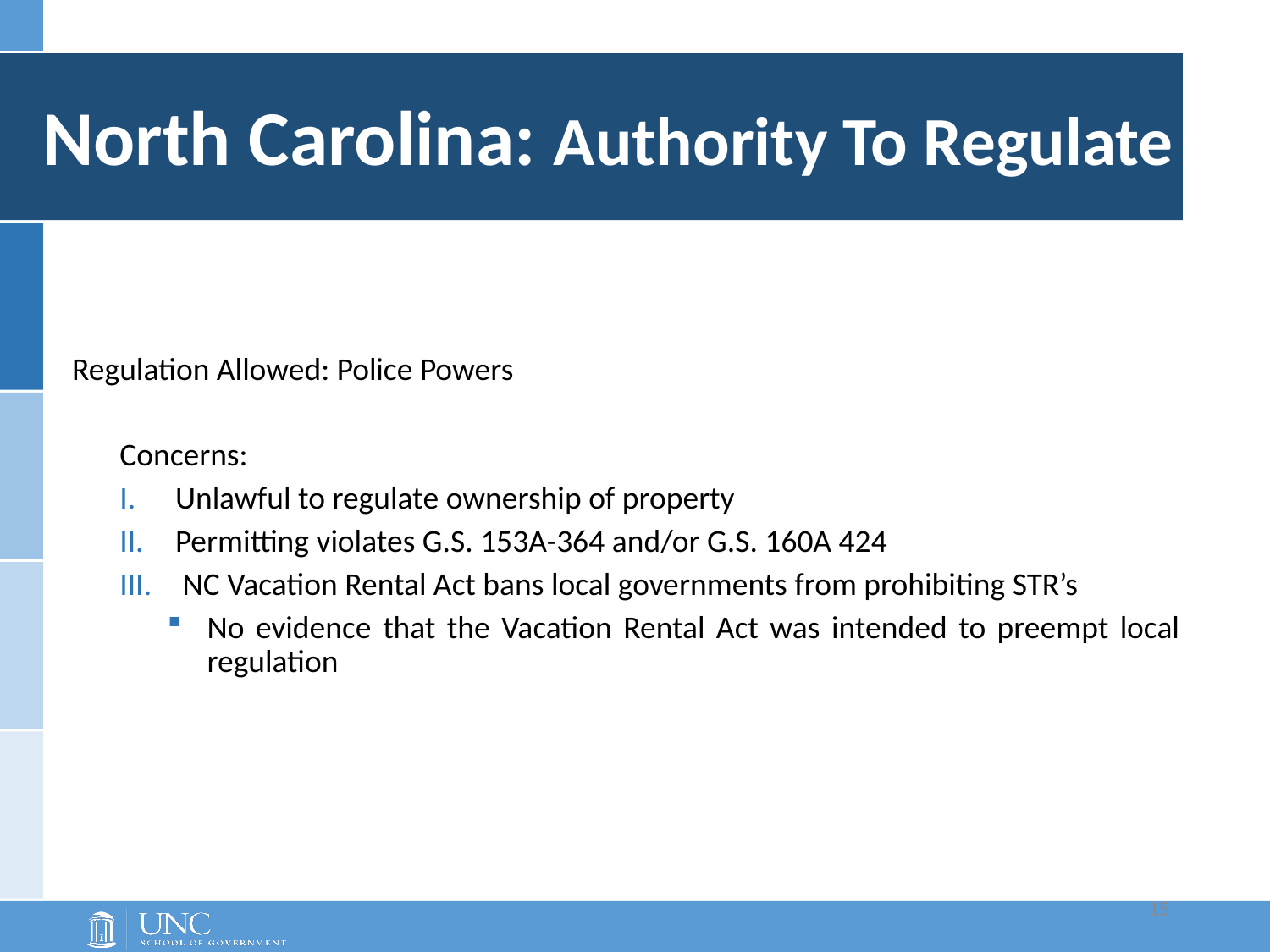

# North Carolina: Authority To Regulate
Regulation Allowed: Police Powers

Concerns:
Unlawful to regulate ownership of property
Permitting violates G.S. 153A-364 and/or G.S. 160A 424
 NC Vacation Rental Act bans local governments from prohibiting STR’s
No evidence that the Vacation Rental Act was intended to preempt local regulation

15